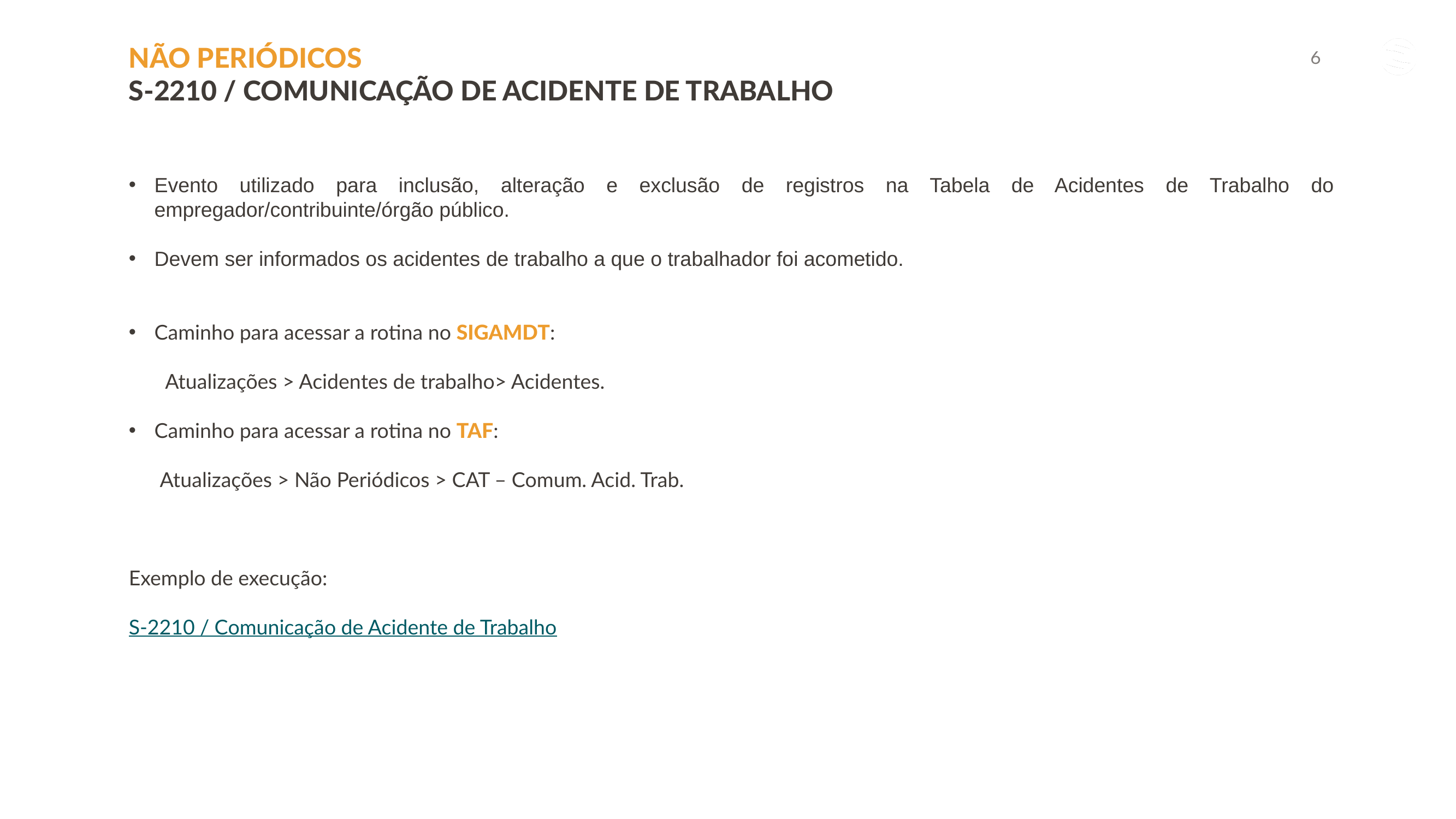

NÃO PERIÓDICOS
S-2210 / COMUNICAÇÃO DE ACIDENTE DE TRABALHO
Evento utilizado para inclusão, alteração e exclusão de registros na Tabela de Acidentes de Trabalho do empregador/contribuinte/órgão público.

Devem ser informados os acidentes de trabalho a que o trabalhador foi acometido.

Caminho para acessar a rotina no SIGAMDT:

       Atualizações > Acidentes de trabalho> Acidentes.

Caminho para acessar a rotina no TAF:

      Atualizações > Não Periódicos > CAT – Comum. Acid. Trab.

Exemplo de execução:

S-2210 / Comunicação de Acidente de Trabalho